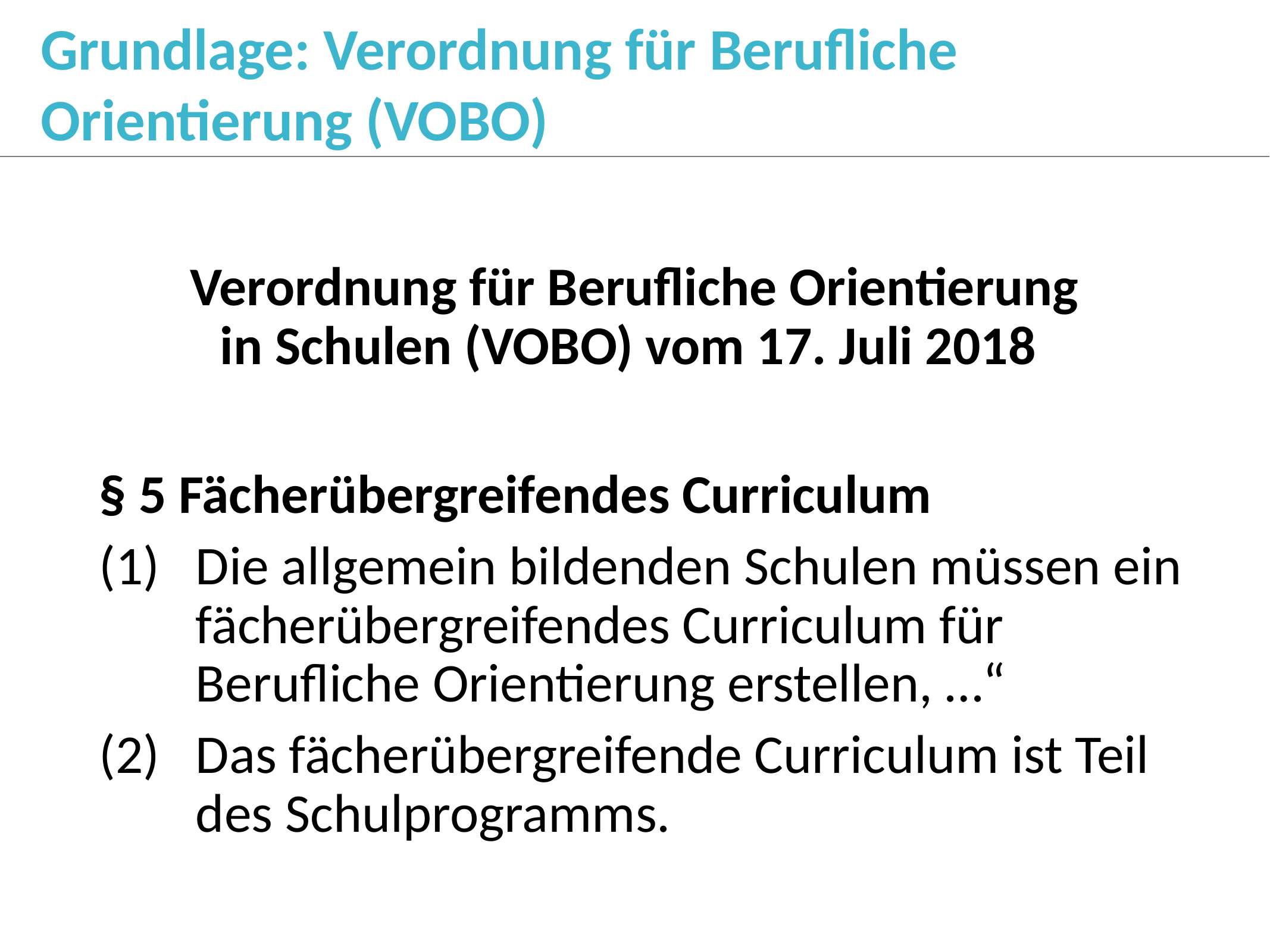

Grundlage: Verordnung für Berufliche Orientierung (VOBO)

Verordnung für Berufliche Orientierung
in Schulen (VOBO) vom 17. Juli 2018

§ 5 Fächerübergreifendes Curriculum
Die allgemein bildenden Schulen müssen ein fächerübergreifendes Curriculum für Berufliche Orientierung erstellen, …“
Das fächerübergreifende Curriculum ist Teil des Schulprogramms.
10